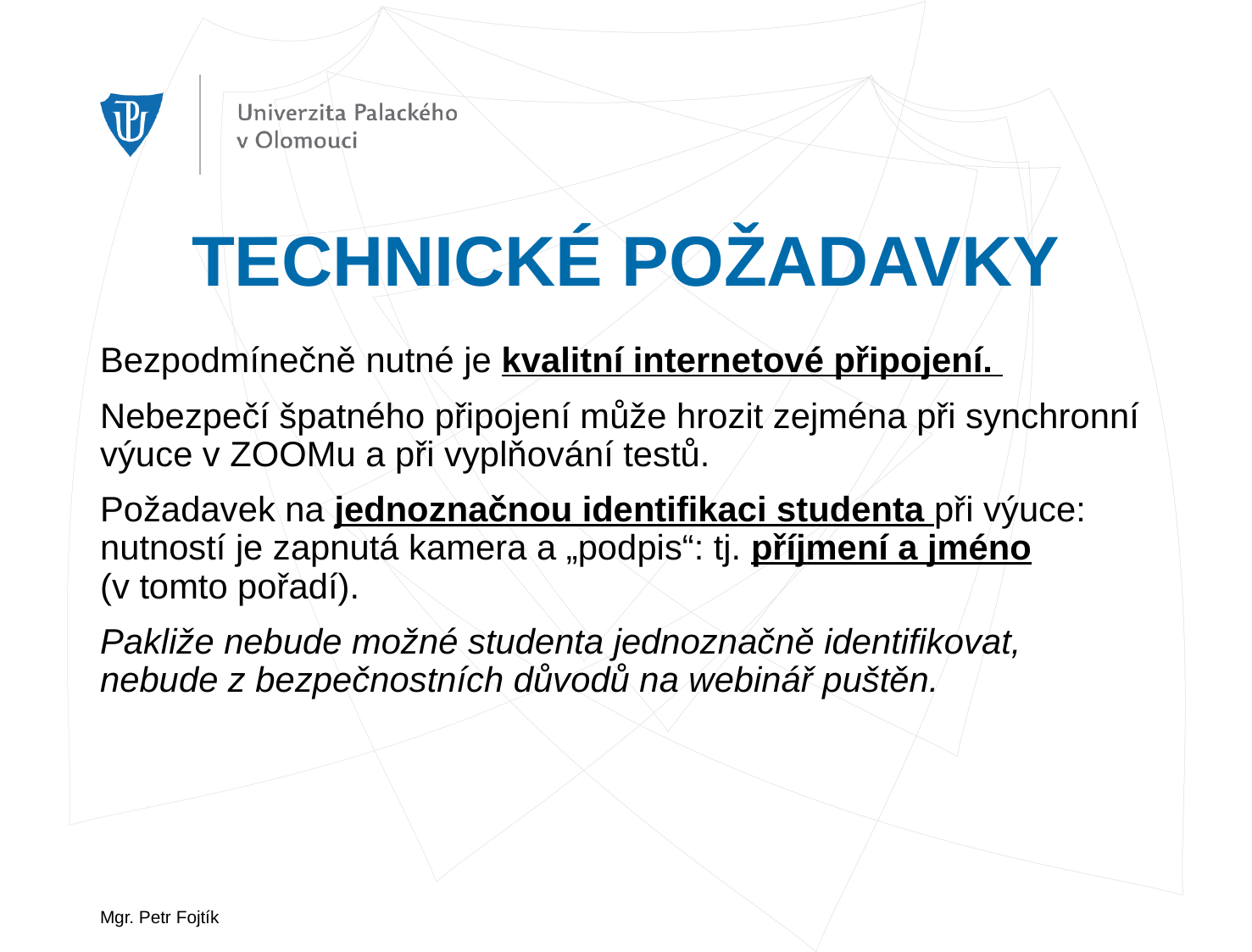

# TECHNICKÉ POŽADAVKY
Bezpodmínečně nutné je kvalitní internetové připojení.
Nebezpečí špatného připojení může hrozit zejména při synchronní výuce v ZOOMu a při vyplňování testů.
Požadavek na jednoznačnou identifikaci studenta při výuce: nutností je zapnutá kamera a „podpis“: tj. příjmení a jméno          (v tomto pořadí).
Pakliže nebude možné studenta jednoznačně identifikovat,   nebude z bezpečnostních důvodů na webinář puštěn.

Mgr. Petr Fojtík